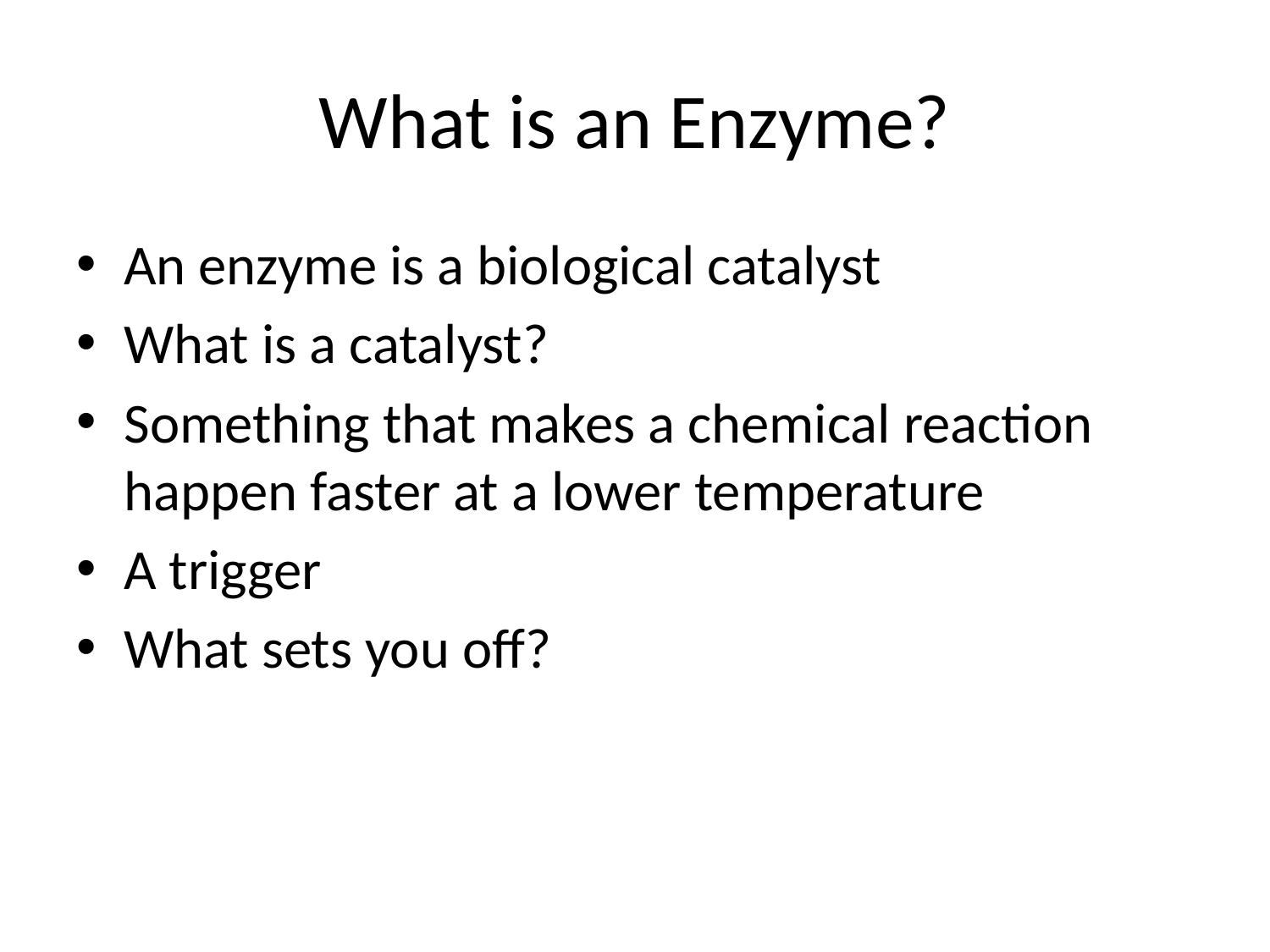

# What is an Enzyme?
An enzyme is a biological catalyst
What is a catalyst?
Something that makes a chemical reaction happen faster at a lower temperature
A trigger
What sets you off?